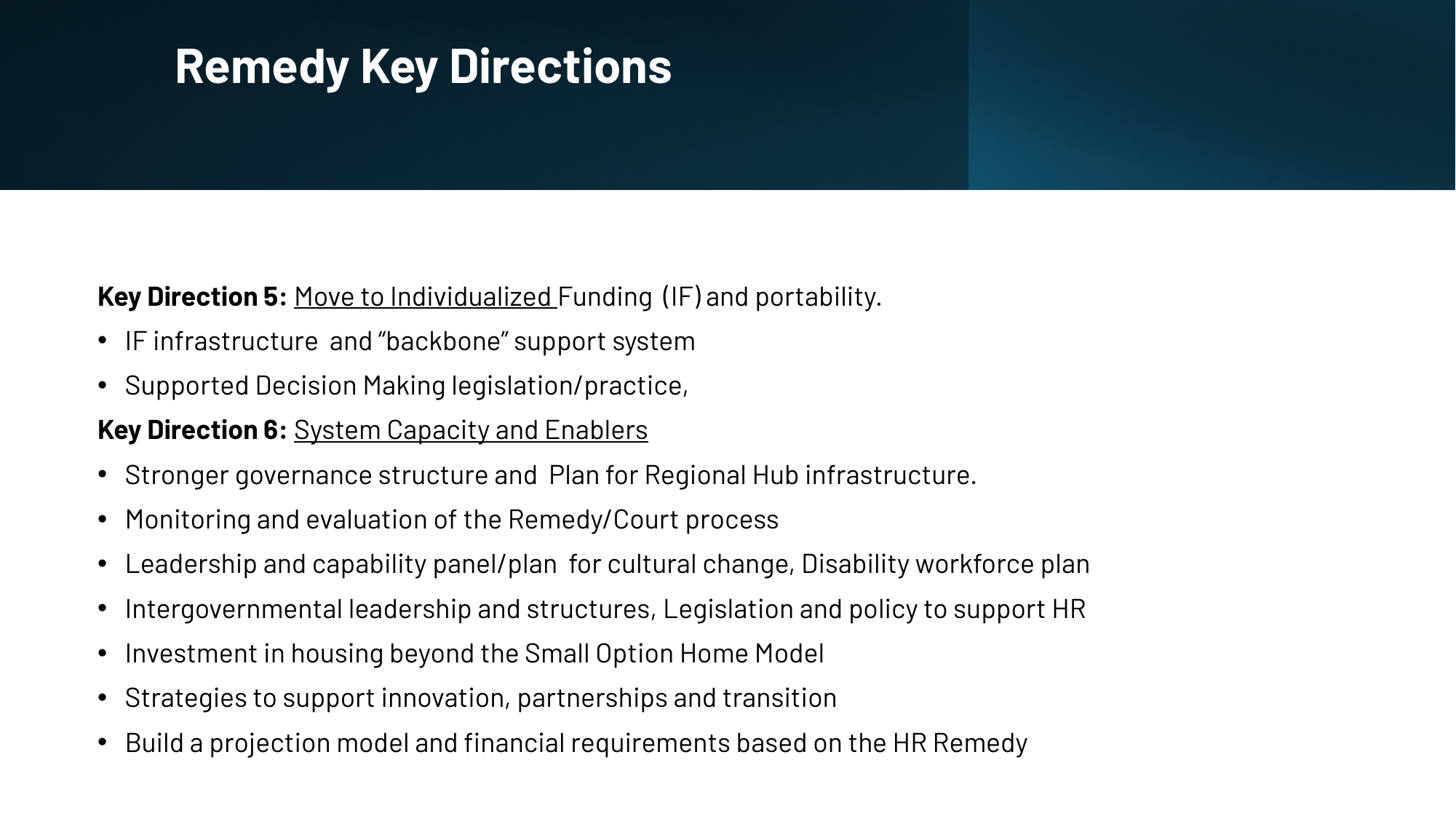

# Remedy Key Directions
Key Direction 5: Move to Individualized Funding  (IF) and portability.
IF infrastructure  and “backbone” support system
Supported Decision Making legislation/practice,
Key Direction 6: System Capacity and Enablers
Stronger governance structure and  Plan for Regional Hub infrastructure.
Monitoring and evaluation of the Remedy/Court process
Leadership and capability panel/plan  for cultural change, Disability workforce plan
Intergovernmental leadership and structures, Legislation and policy to support HR
Investment in housing beyond the Small Option Home Model
Strategies to support innovation, partnerships and transition
Build a projection model and financial requirements based on the HR Remedy